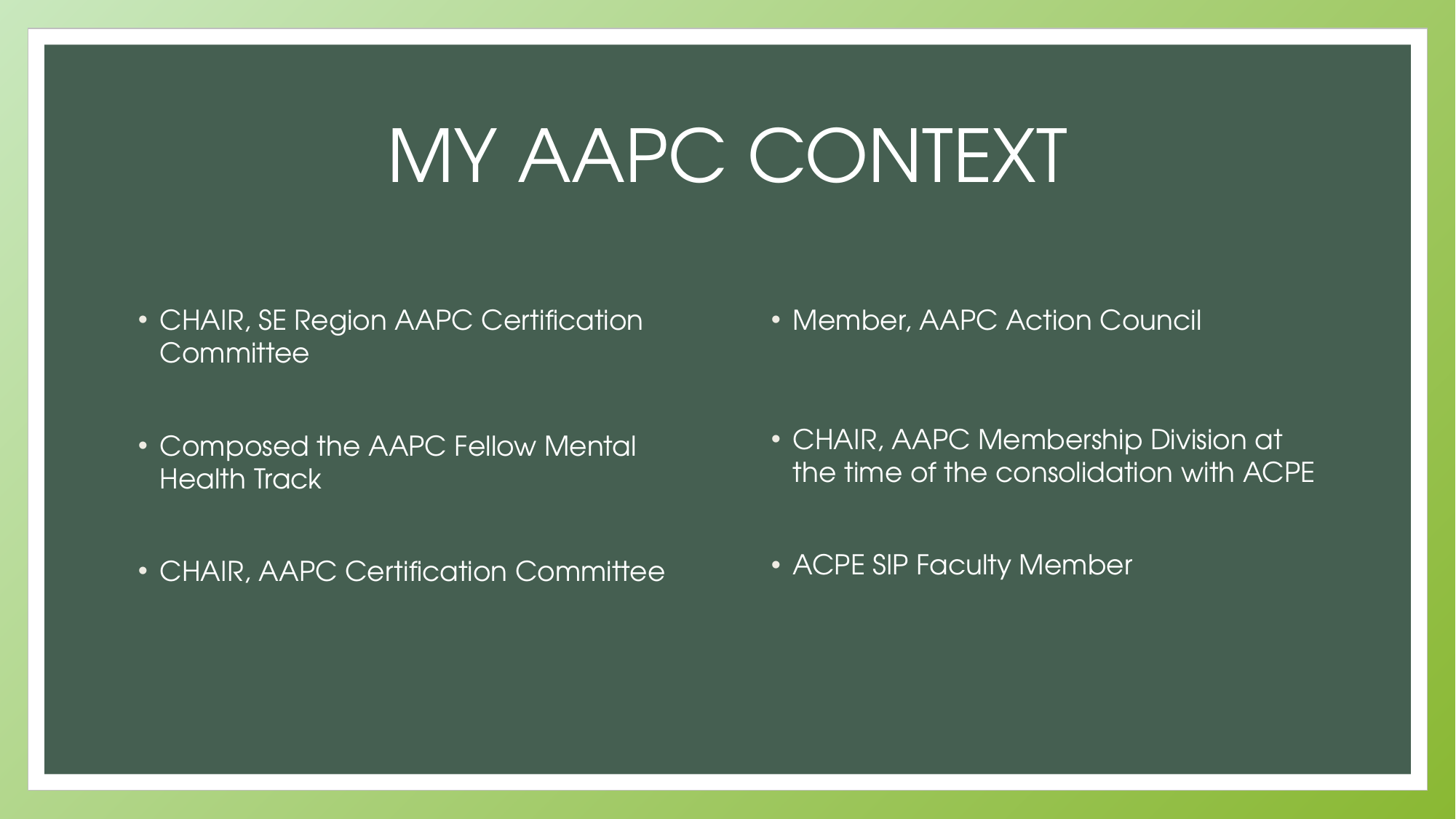

# MY AAPC CONTEXT

CHAIR, SE Region AAPC Certification Committee

Composed the AAPC Fellow Mental Health Track

CHAIR, AAPC Certification Committee

Member, AAPC Action Council
CHAIR, AAPC Membership Division at the time of the consolidation with ACPE

ACPE SIP Faculty Member